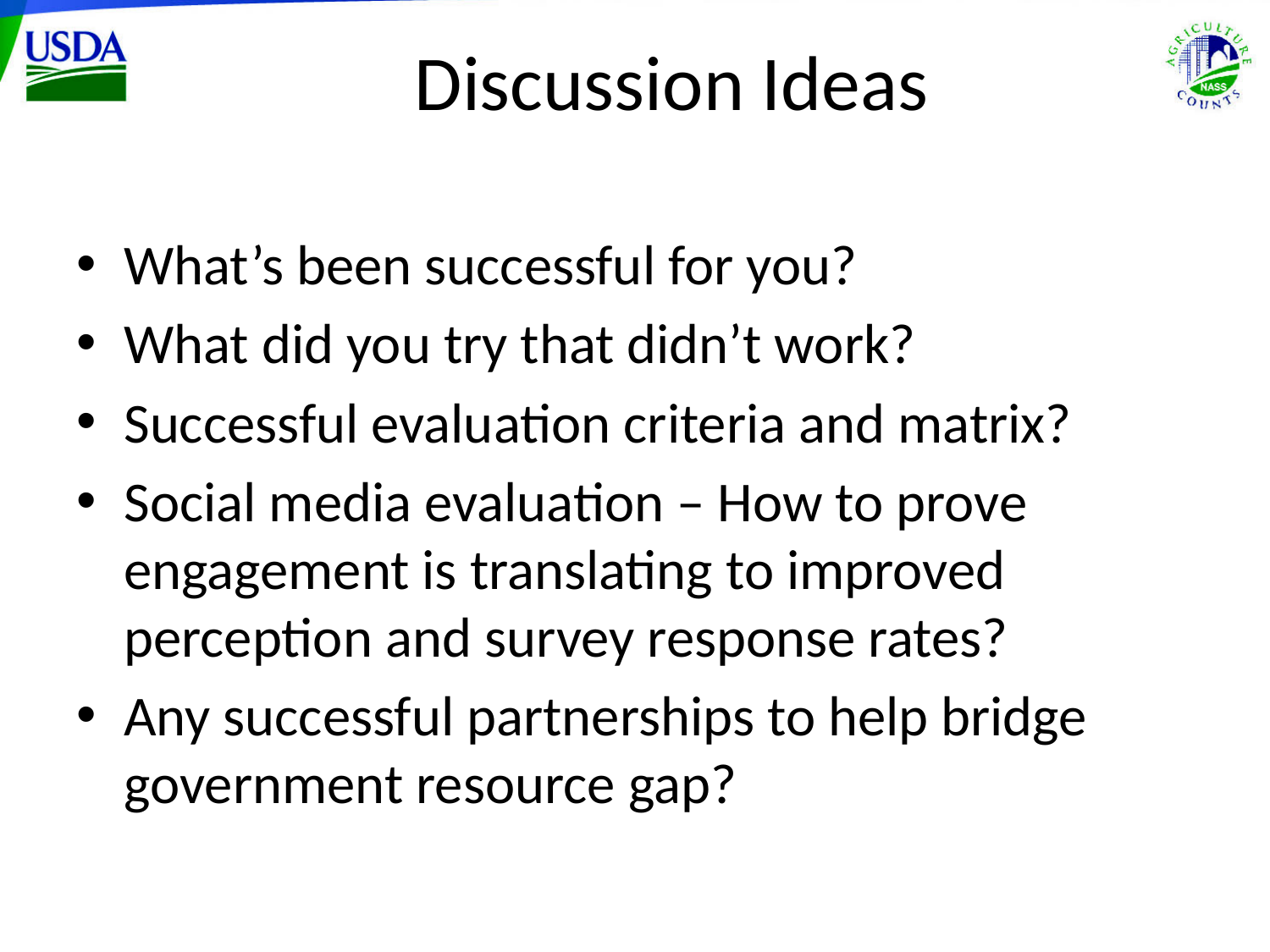

# Discussion Ideas
What’s been successful for you?
What did you try that didn’t work?
Successful evaluation criteria and matrix?
Social media evaluation – How to prove engagement is translating to improved perception and survey response rates?
Any successful partnerships to help bridge government resource gap?